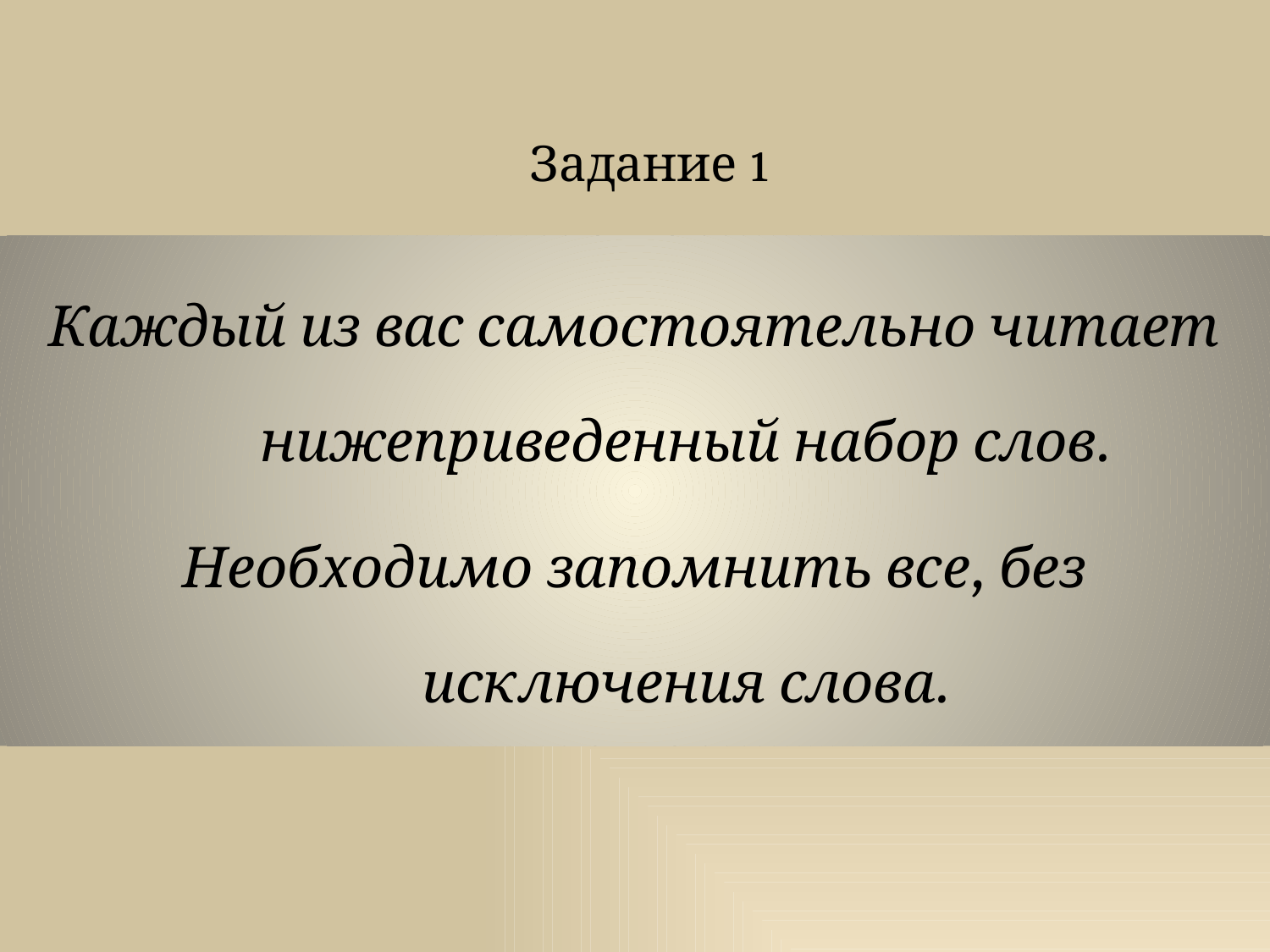

Задание 1
Каждый из вас самостоятельно читает нижеприведенный набор слов.
Необходимо запомнить все, без исключения слова.